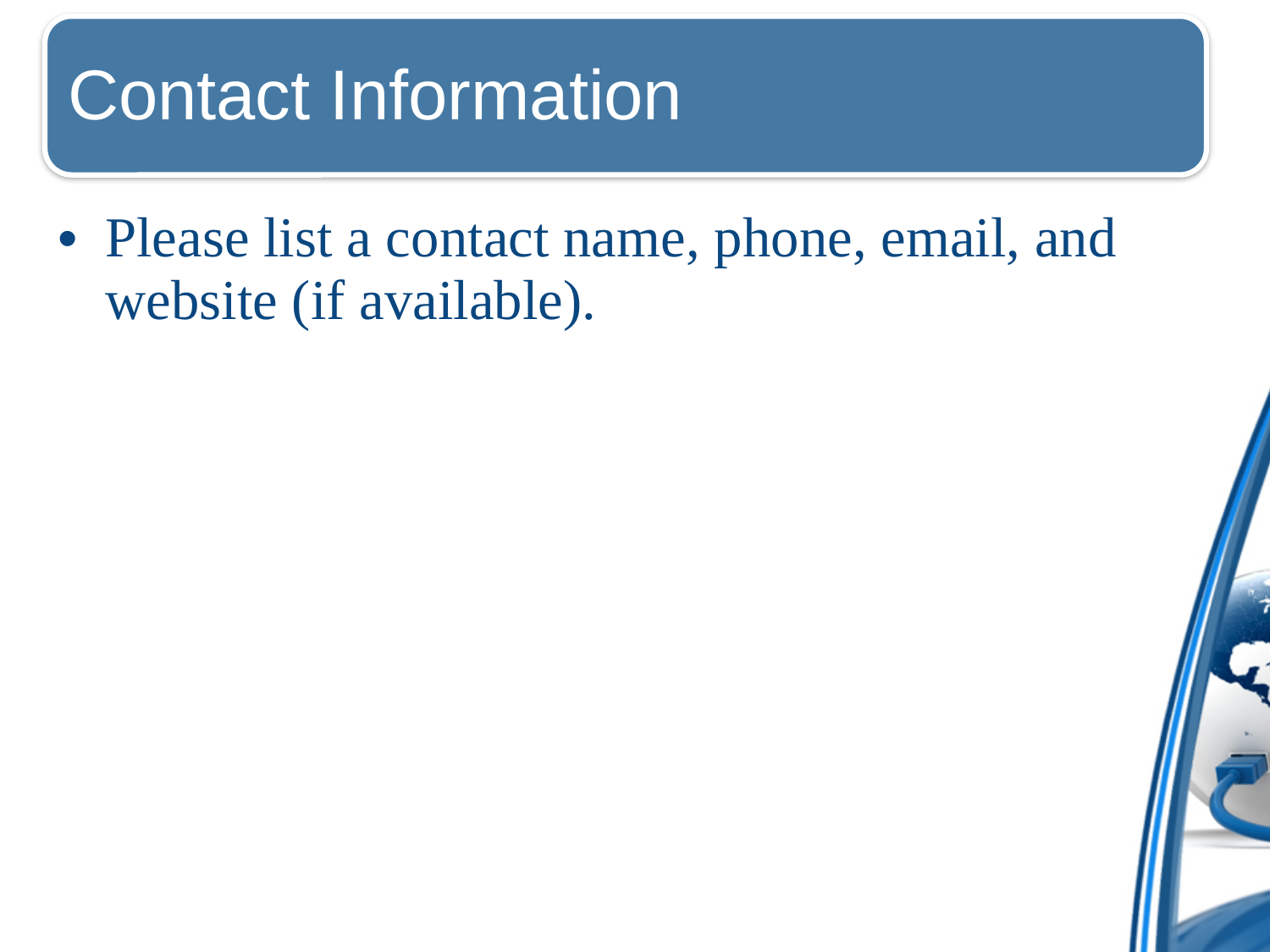

Contact Information
Please list a contact name, phone, email, and website (if available).